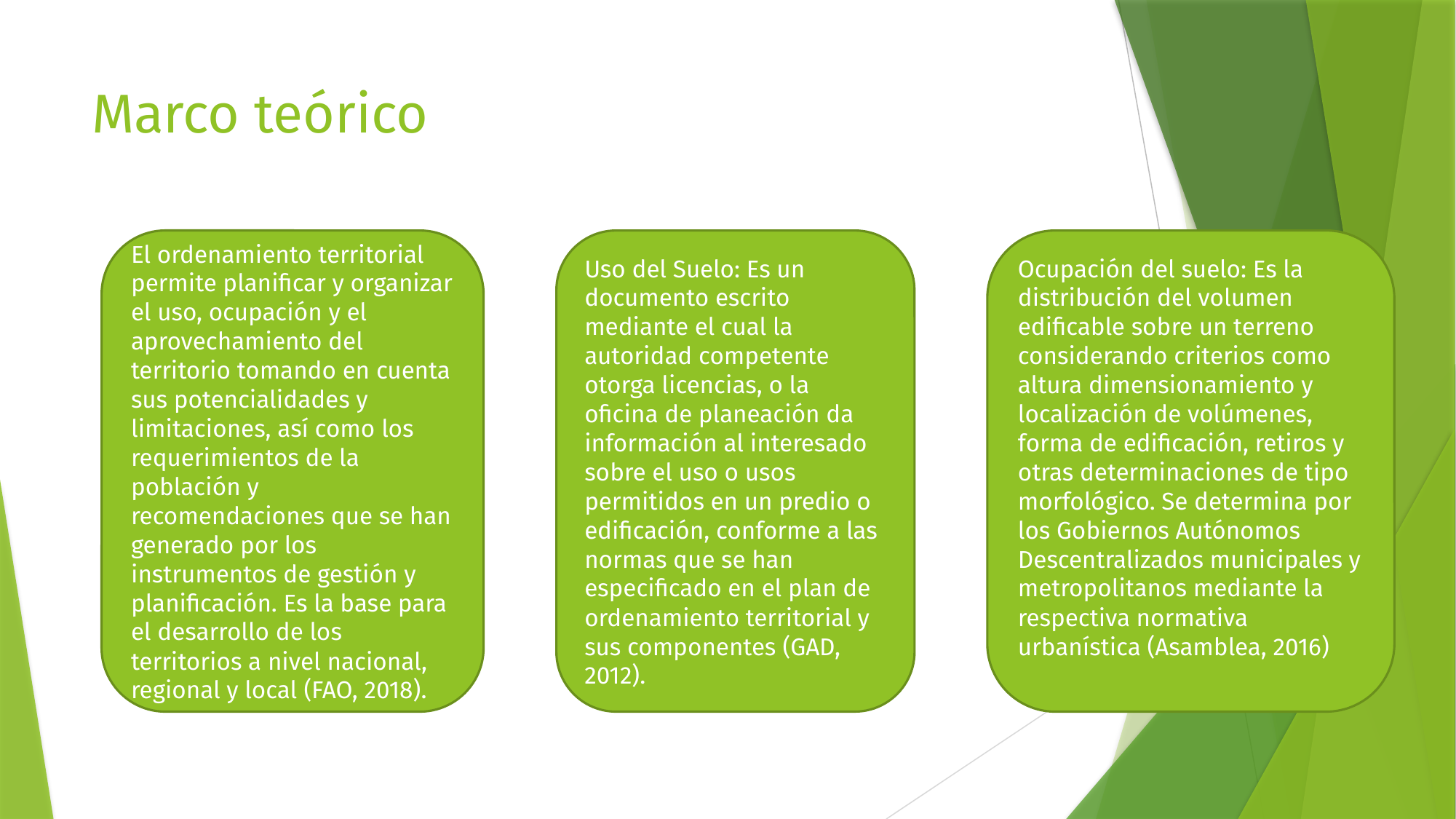

# Marco teórico
El ordenamiento territorial permite planificar y organizar el uso, ocupación y el aprovechamiento del territorio tomando en cuenta sus potencialidades y limitaciones, así como los requerimientos de la población y recomendaciones que se han generado por los instrumentos de gestión y planificación. Es la base para el desarrollo de los territorios a nivel nacional, regional y local (FAO, 2018).
Uso del Suelo: Es un documento escrito mediante el cual la autoridad competente otorga licencias, o la oficina de planeación da información al interesado sobre el uso o usos permitidos en un predio o edificación, conforme a las normas que se han especificado en el plan de ordenamiento territorial y sus componentes (GAD, 2012).
Ocupación del suelo: Es la distribución del volumen edificable sobre un terreno considerando criterios como altura dimensionamiento y localización de volúmenes, forma de edificación, retiros y otras determinaciones de tipo morfológico. Se determina por los Gobiernos Autónomos Descentralizados municipales y metropolitanos mediante la respectiva normativa urbanística (Asamblea, 2016)